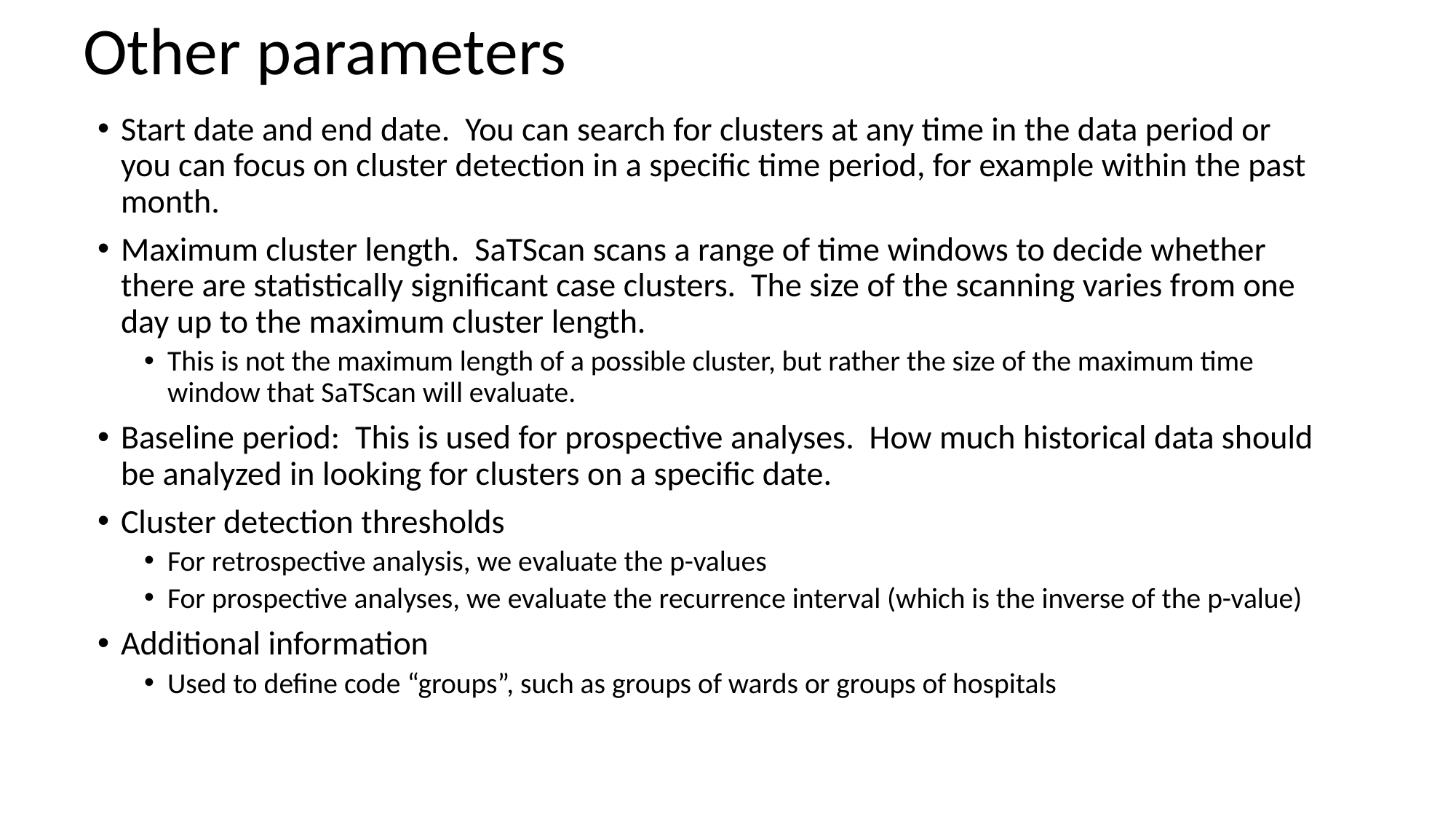

# Other parameters
Start date and end date.  You can search for clusters at any time in the data period or you can focus on cluster detection in a specific time period, for example within the past month.
Maximum cluster length.  SaTScan scans a range of time windows to decide whether there are statistically significant case clusters.  The size of the scanning varies from one day up to the maximum cluster length.
This is not the maximum length of a possible cluster, but rather the size of the maximum time window that SaTScan will evaluate.
Baseline period:  This is used for prospective analyses.  How much historical data should be analyzed in looking for clusters on a specific date.
Cluster detection thresholds
For retrospective analysis, we evaluate the p-values
For prospective analyses, we evaluate the recurrence interval (which is the inverse of the p-value)
Additional information
Used to define code “groups”, such as groups of wards or groups of hospitals